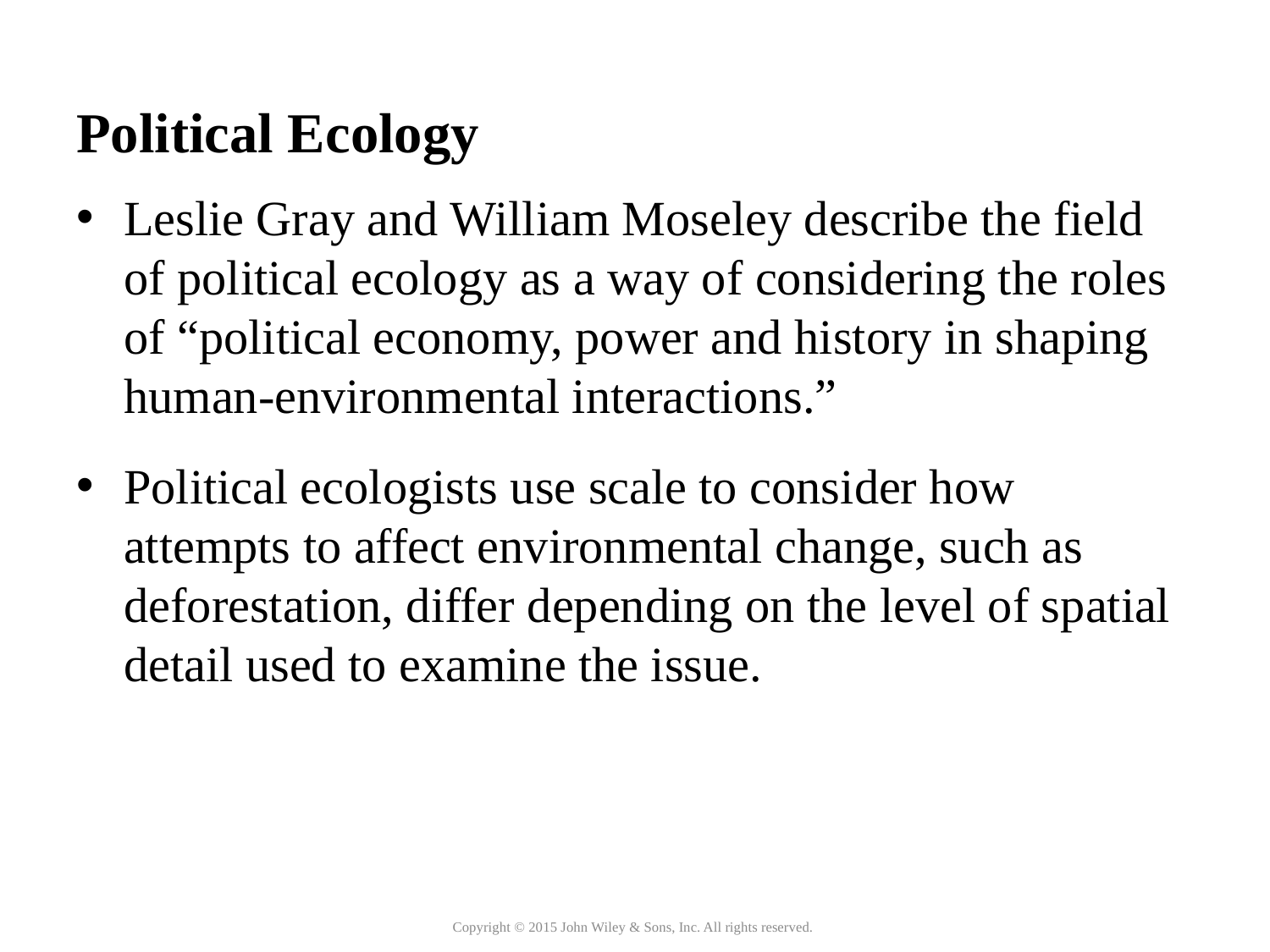

# Political Ecology
Leslie Gray and William Moseley describe the field of political ecology as a way of considering the roles of “political economy, power and history in shaping human-environmental interactions.”
Political ecologists use scale to consider how attempts to affect environmental change, such as deforestation, differ depending on the level of spatial detail used to examine the issue.
Copyright © 2015 John Wiley & Sons, Inc. All rights reserved.